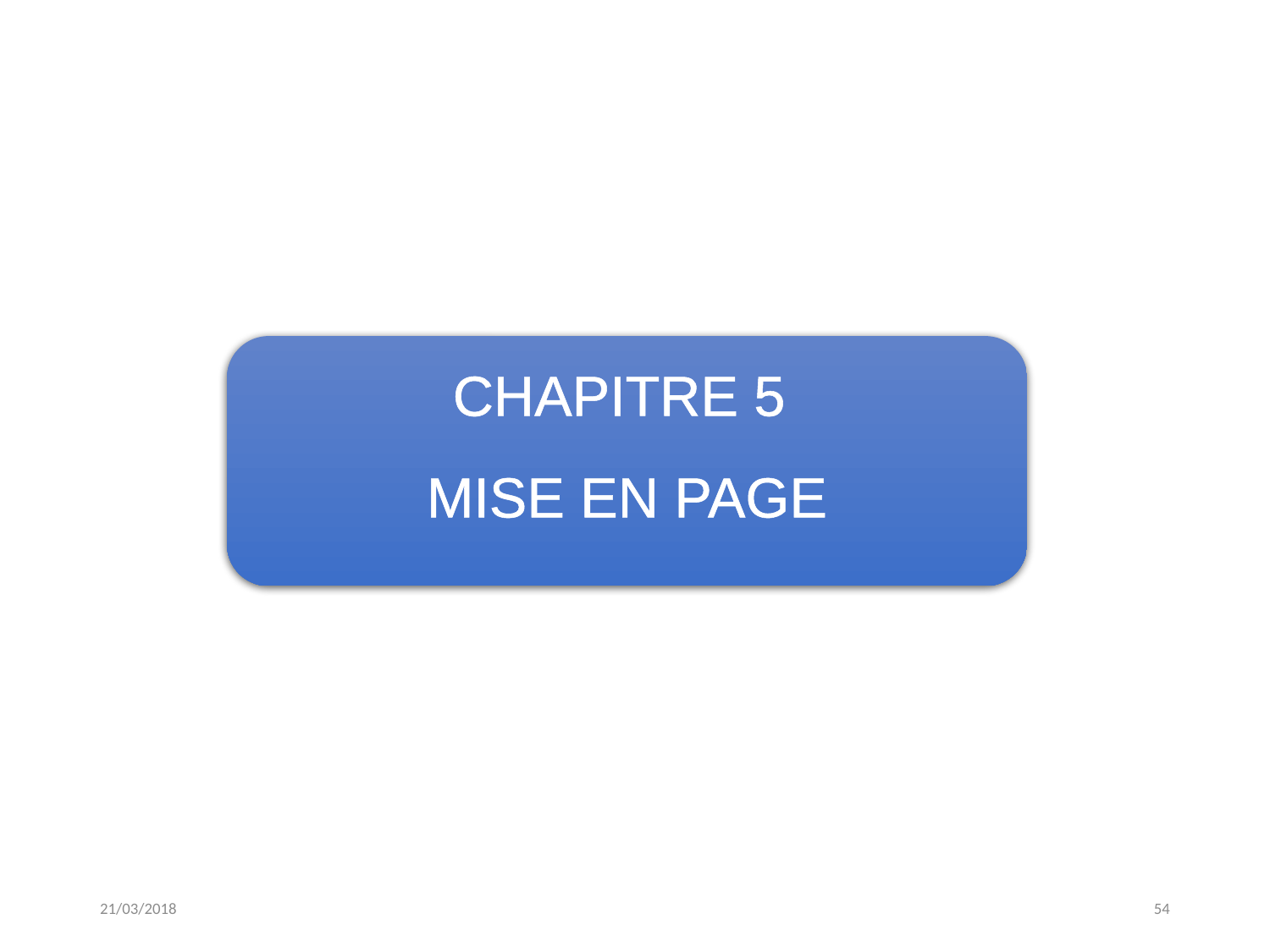

CHAPITRE 5
MISE EN PAGE

21/03/2018
54